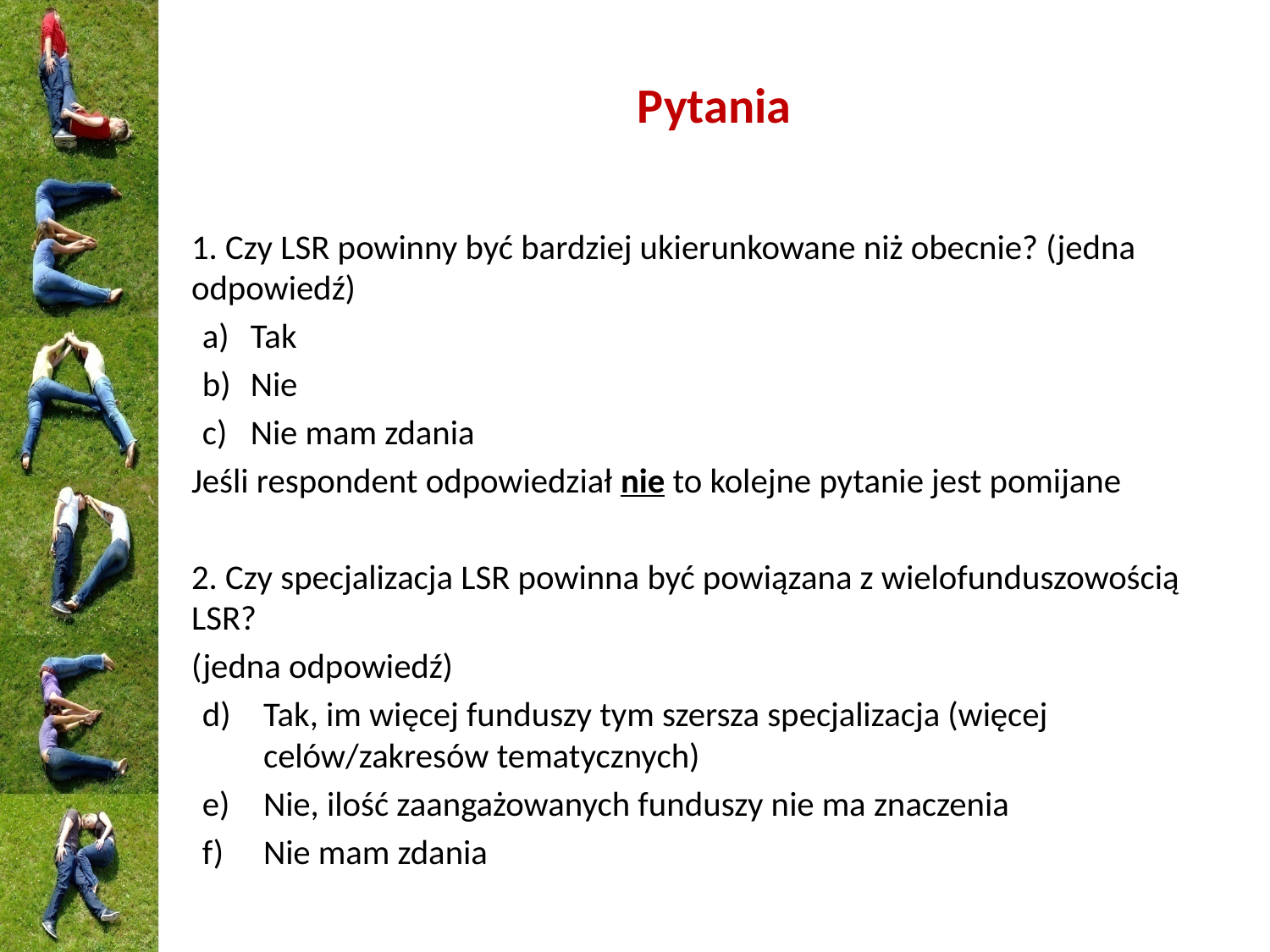

# Pytania
1. Czy LSR powinny być bardziej ukierunkowane niż obecnie? (jedna odpowiedź)
Tak
Nie
Nie mam zdania
Jeśli respondent odpowiedział nie to kolejne pytanie jest pomijane

2. Czy specjalizacja LSR powinna być powiązana z wielofunduszowością LSR?
(jedna odpowiedź)
Tak, im więcej funduszy tym szersza specjalizacja (więcej celów/zakresów tematycznych)
Nie, ilość zaangażowanych funduszy nie ma znaczenia
Nie mam zdania